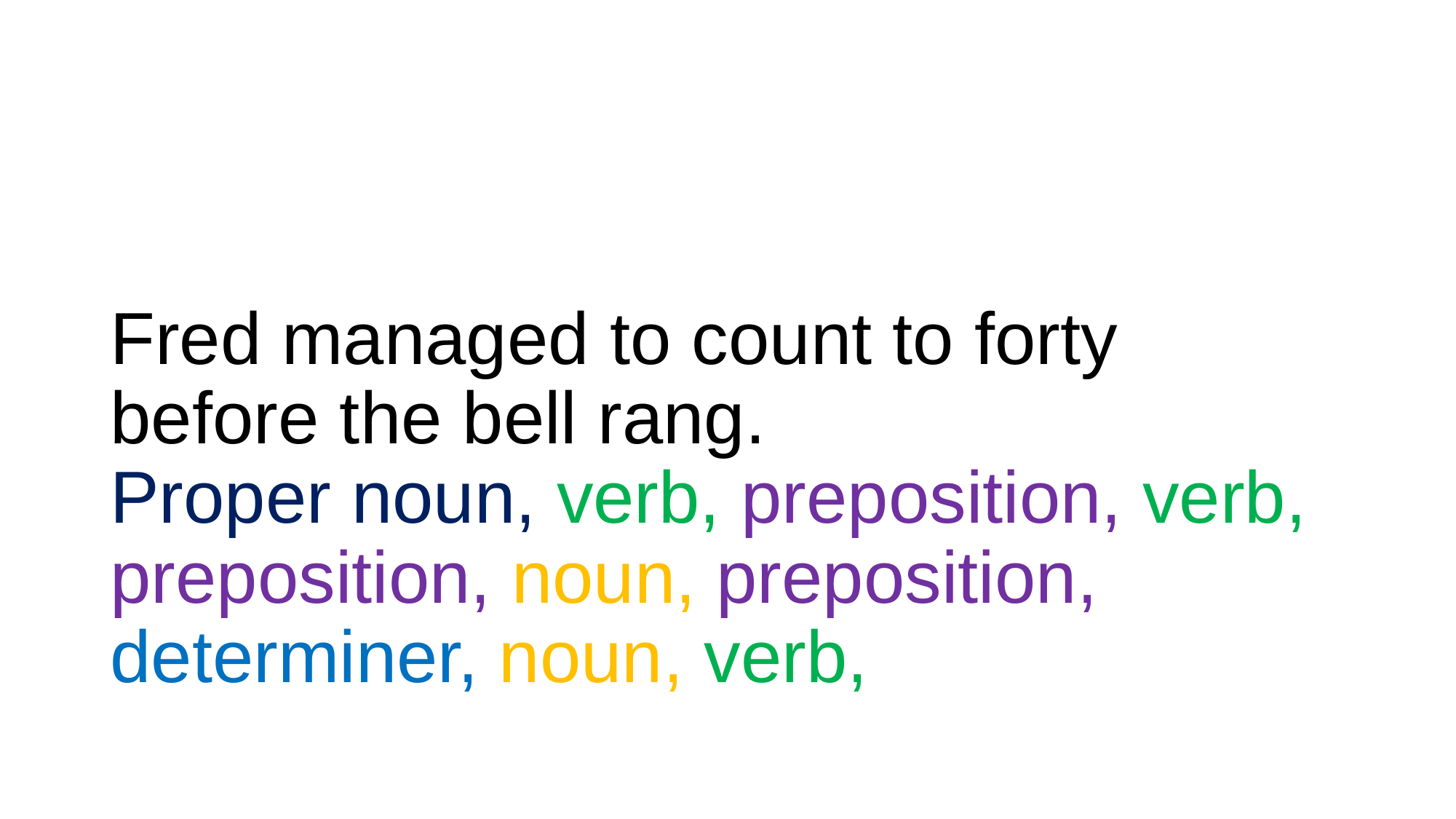

# Fred managed to count to forty before the bell rang. Proper noun, verb, preposition, verb, preposition, noun, preposition, determiner, noun, verb,